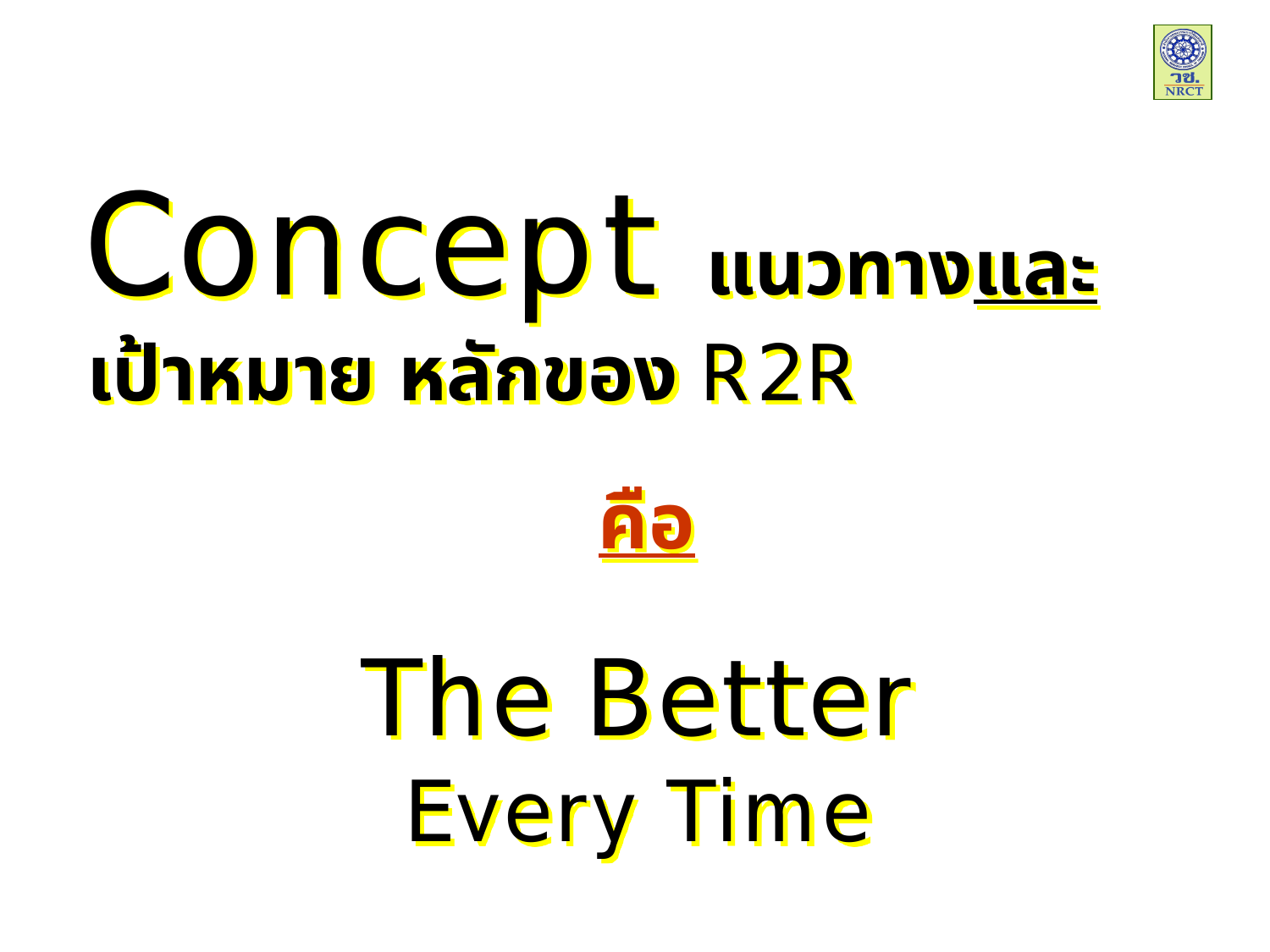

Concept แนวทางและ เป้าหมาย หลักของ R2R
คือ
The Better
Every Time